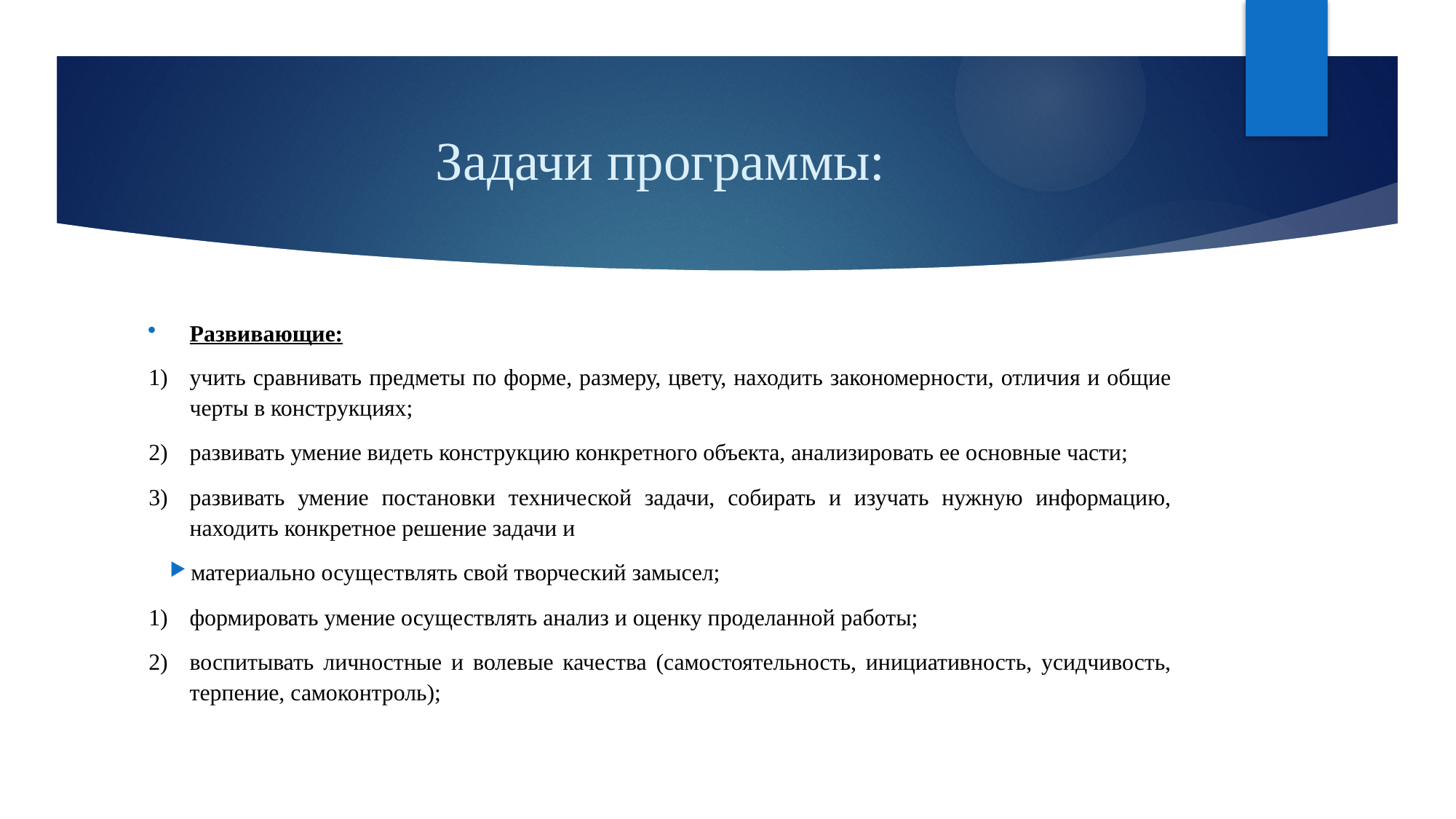

# Задачи программы:
Развивающие:
учить сравнивать предметы по форме, размеру, цвету, находить закономерности, отличия и общие черты в конструкциях;
развивать умение видеть конструкцию конкретного объекта, анализировать ее основные части;
развивать умение постановки технической задачи, собирать и изучать нужную информацию, находить конкретное решение задачи и
материально осуществлять свой творческий замысел;
формировать умение осуществлять анализ и оценку проделанной работы;
воспитывать личностные и волевые качества (самостоятельность, инициативность, усидчивость, терпение, самоконтроль);